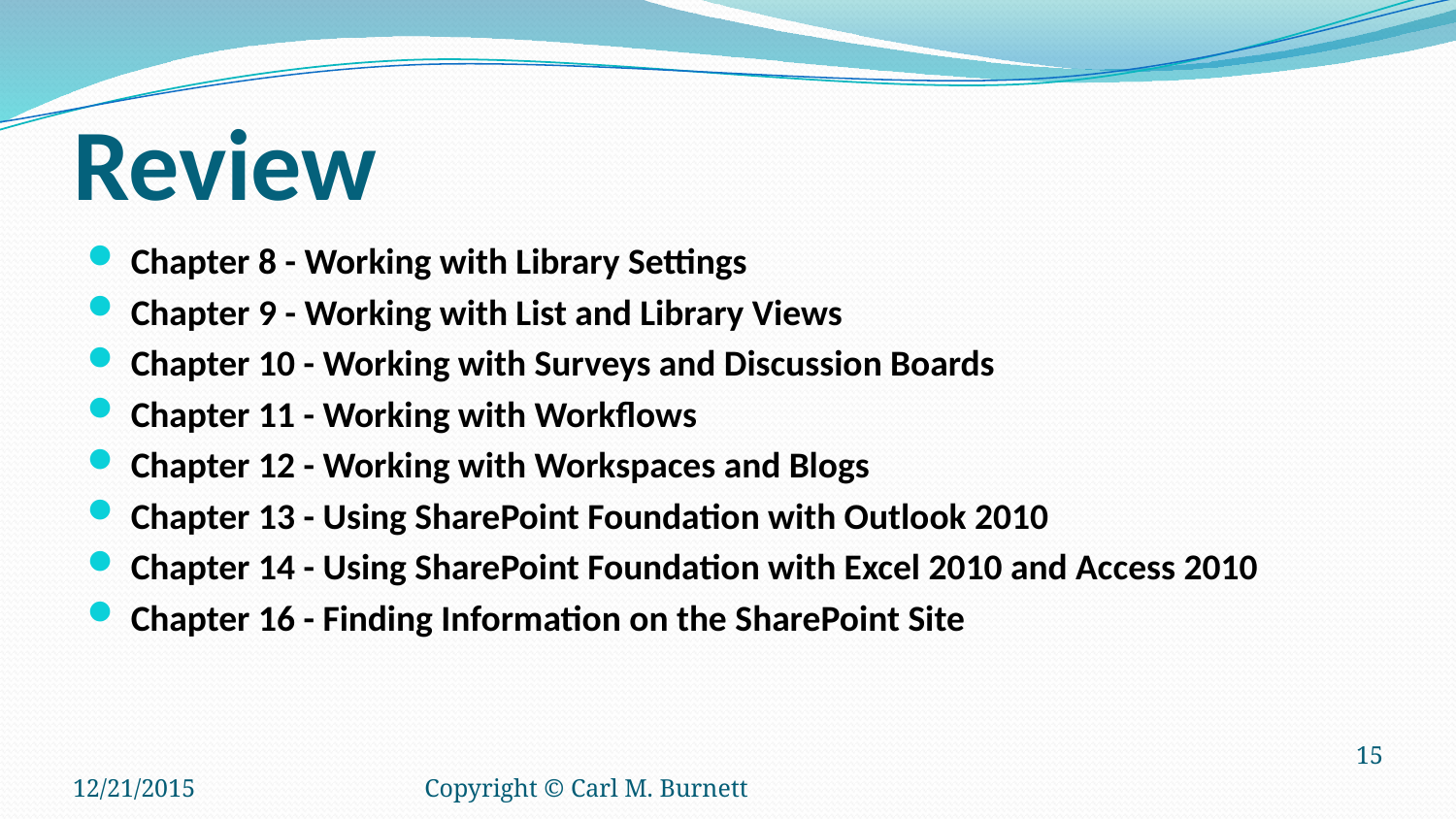

# Review
Chapter 8 - Working with Library Settings
Chapter 9 - Working with List and Library Views
Chapter 10 - Working with Surveys and Discussion Boards
Chapter 11 - Working with Workflows
Chapter 12 - Working with Workspaces and Blogs
Chapter 13 - Using SharePoint Foundation with Outlook 2010
Chapter 14 - Using SharePoint Foundation with Excel 2010 and Access 2010
Chapter 16 - Finding Information on the SharePoint Site
12/21/2015
Copyright © Carl M. Burnett

15